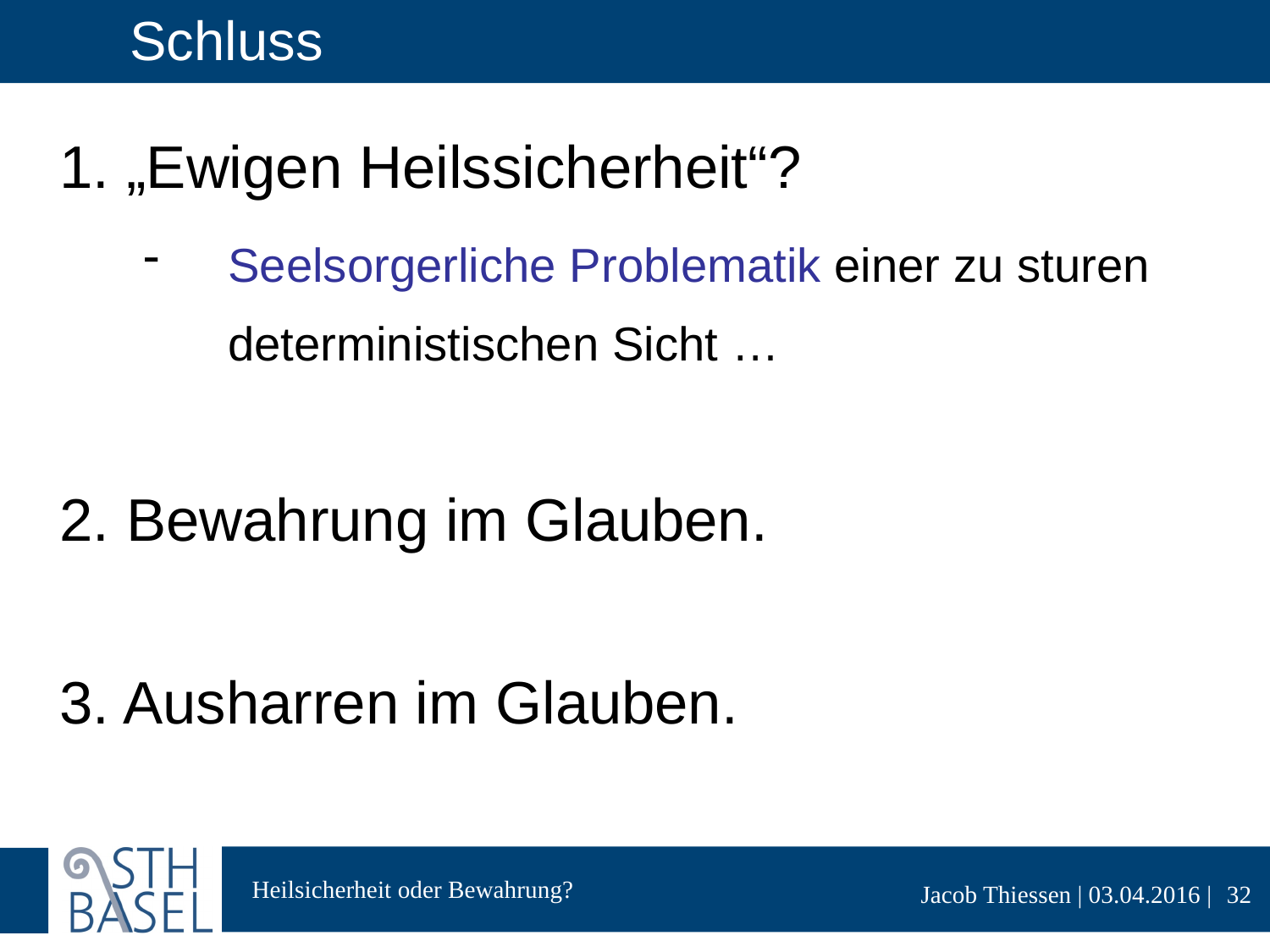

# Schluss
1. „Ewigen Heilssicherheit“?
Seelsorgerliche Problematik einer zu sturen deterministischen Sicht …

2. Bewahrung im Glauben.

3. Ausharren im Glauben.
32